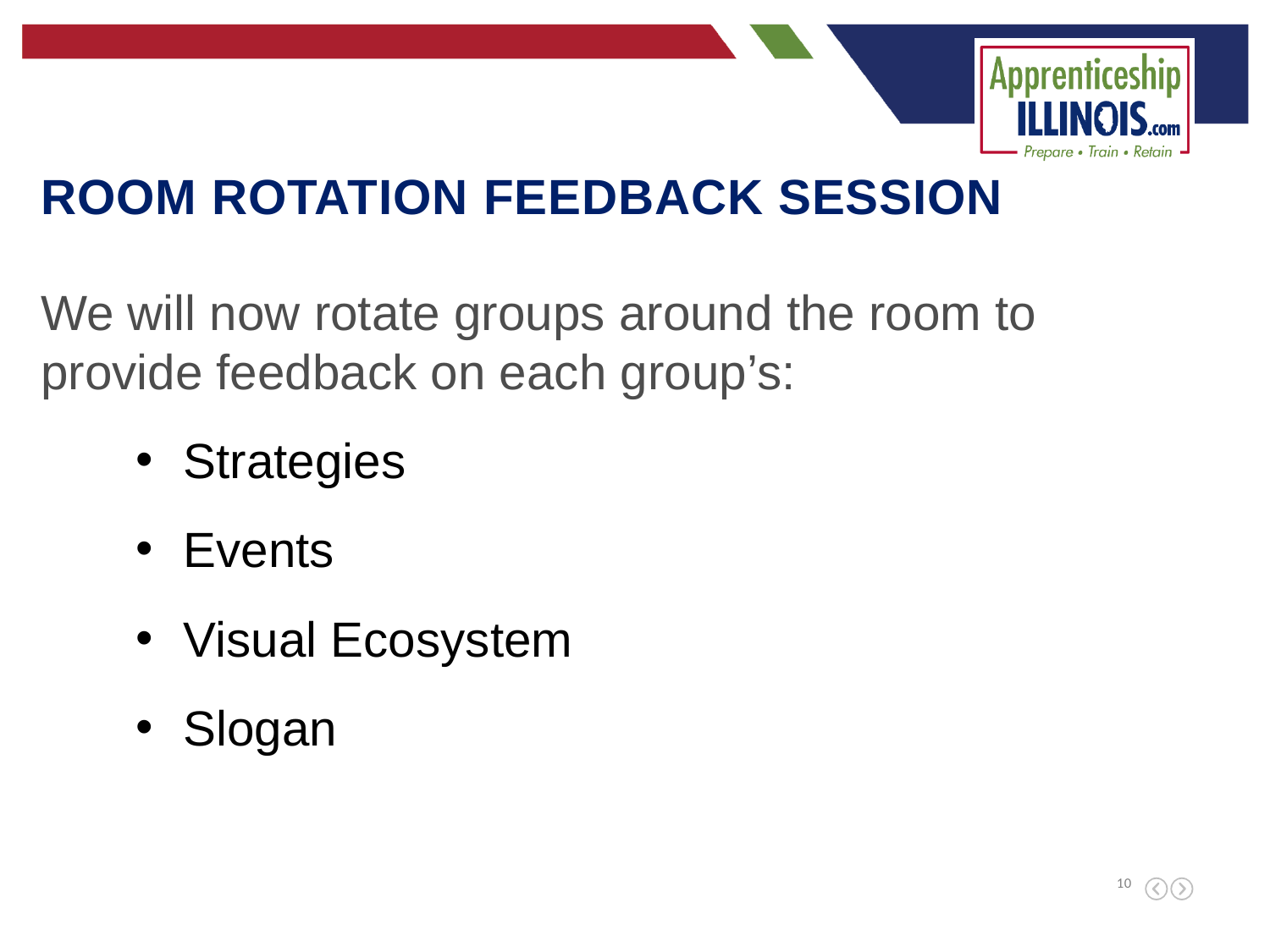

Room rotation feedback session
We will now rotate groups around the room to provide feedback on each group’s:
Strategies
Events
Visual Ecosystem
Slogan